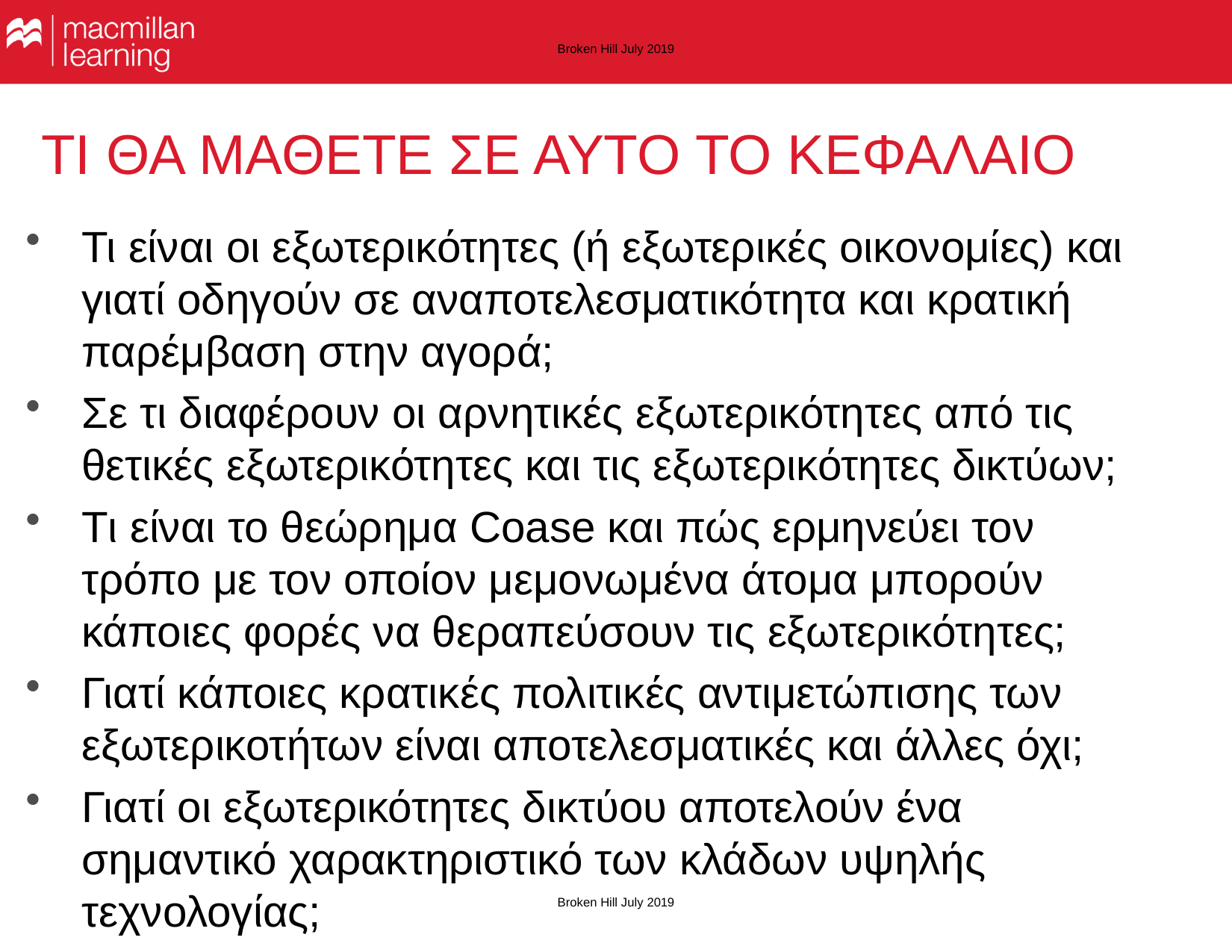

Broken Hill July 2019
# ΤΙ ΘΑ ΜΑΘΕΤΕ ΣΕ ΑΥΤΟ ΤΟ ΚΕΦΑΛΑΙΟ
Τι είναι οι εξωτερικότητες (ή εξωτερικές οικονομίες) και γιατί οδηγούν σε αναποτελεσματικότητα και κρατική παρέμβαση στην αγορά;
Σε τι διαφέρουν οι αρνητικές εξωτερικότητες από τις θετικές εξωτερικότητες και τις εξωτερικότητες δικτύων;
Tι είναι το θεώρημα Coase και πώς ερμηνεύει τον τρόπο με τον οποίον μεμονωμένα άτομα μπορούν κάποιες φορές να θεραπεύσουν τις εξωτερικότητες;
Γιατί κάποιες κρατικές πολιτικές αντιμετώπισης των εξωτερικοτήτων είναι αποτελεσματικές και άλλες όχι;
Γιατί οι εξωτερικότητες δικτύου αποτελούν ένα σημαντικό χαρακτηριστικό των κλάδων υψηλής τεχνολογίας;
Broken Hill July 2019